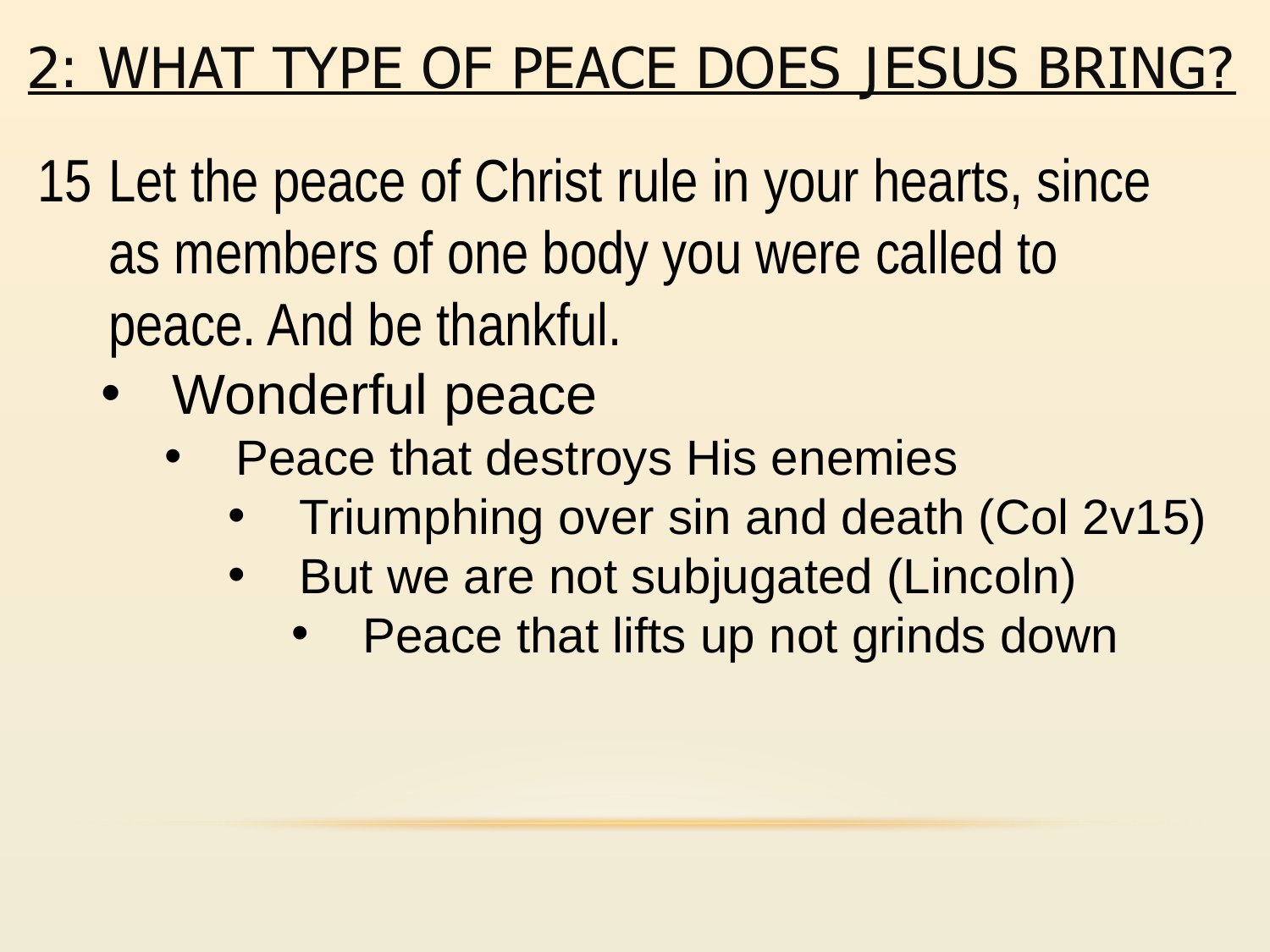

# 2: What type of peace does jesus bring?
Let the peace of Christ rule in your hearts, since as members of one body you were called to peace. And be thankful.
Wonderful peace
Peace that destroys His enemies
Triumphing over sin and death (Col 2v15)
But we are not subjugated (Lincoln)
Peace that lifts up not grinds down